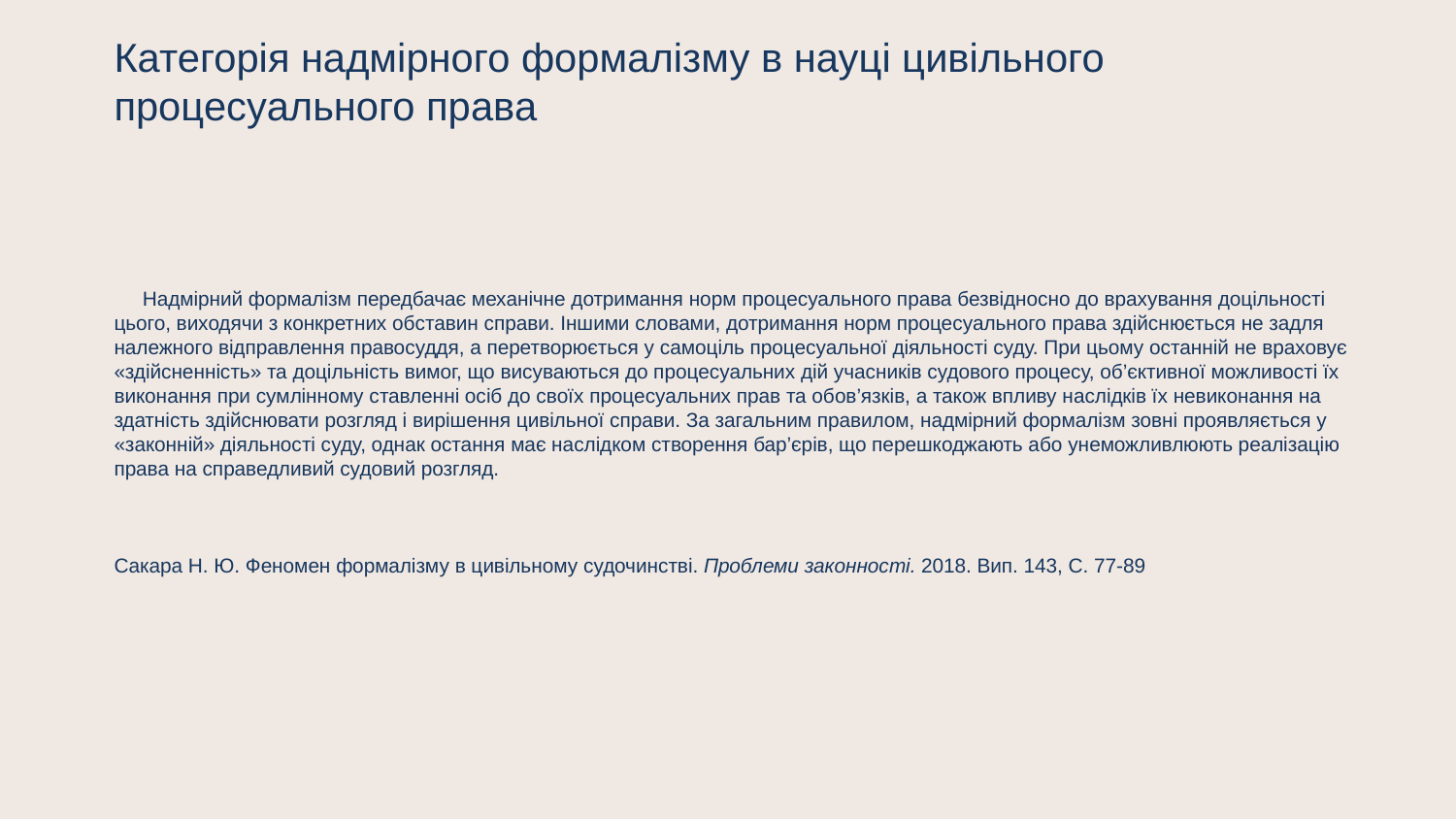

# Категорія надмірного формалізму в науці цивільного процесуального права
Надмірний формалізм передбачає механічне дотримання норм процесуального права безвідносно до врахування доцільності цього, виходячи з конкретних обставин справи. Іншими словами, дотримання норм процесуального права здійснюється не задля належного відправлення правосуддя, а перетворюється у самоціль процесуальної діяльності суду. При цьому останній не враховує «здійсненність» та доцільність вимог, що висуваються до процесуальних дій учасників судового процесу, об’єктивної можливості їх виконання при сумлінному ставленні осіб до своїх процесуальних прав та обов’язків, а також впливу наслідків їх невиконання на здатність здійснювати розгляд і вирішення цивільної справи. За загальним правилом, надмірний формалізм зовні проявляється у «законній» діяльності суду, однак остання має наслідком створення бар’єрів, що перешкоджають або унеможливлюють реалізацію права на справедливий судовий розгляд.

Сакара Н. Ю. Феномен формалізму в цивільному судочинстві. Проблеми законності. 2018. Вип. 143, С. 77-89